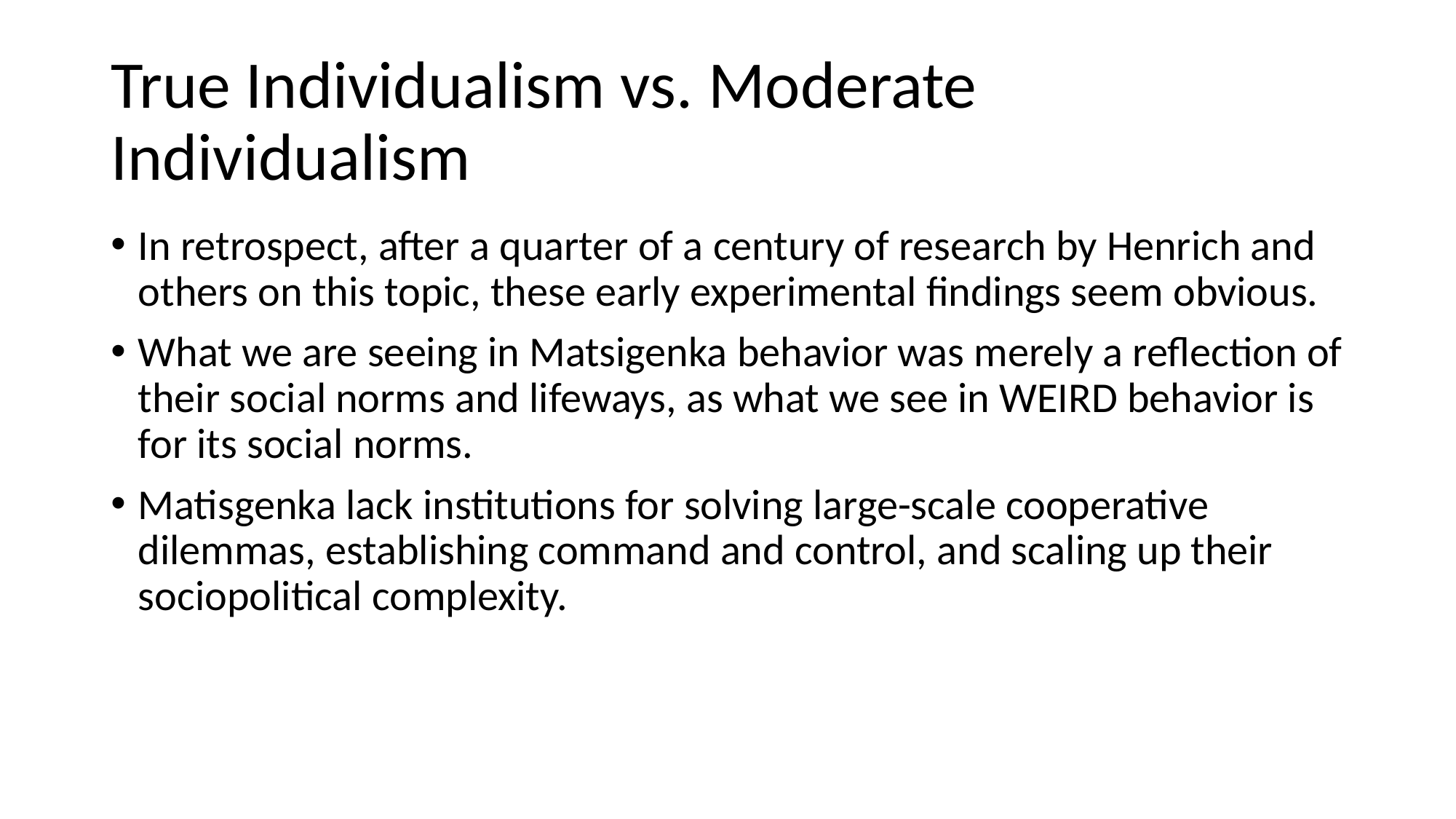

# True Individualism vs. Moderate Individualism
In retrospect, after a quarter of a century of research by Henrich and others on this topic, these early experimental findings seem obvious.
What we are seeing in Matsigenka behavior was merely a reflection of their social norms and lifeways, as what we see in WEIRD behavior is for its social norms.
Matisgenka lack institutions for solving large-scale cooperative dilemmas, establishing command and control, and scaling up their sociopolitical complexity.